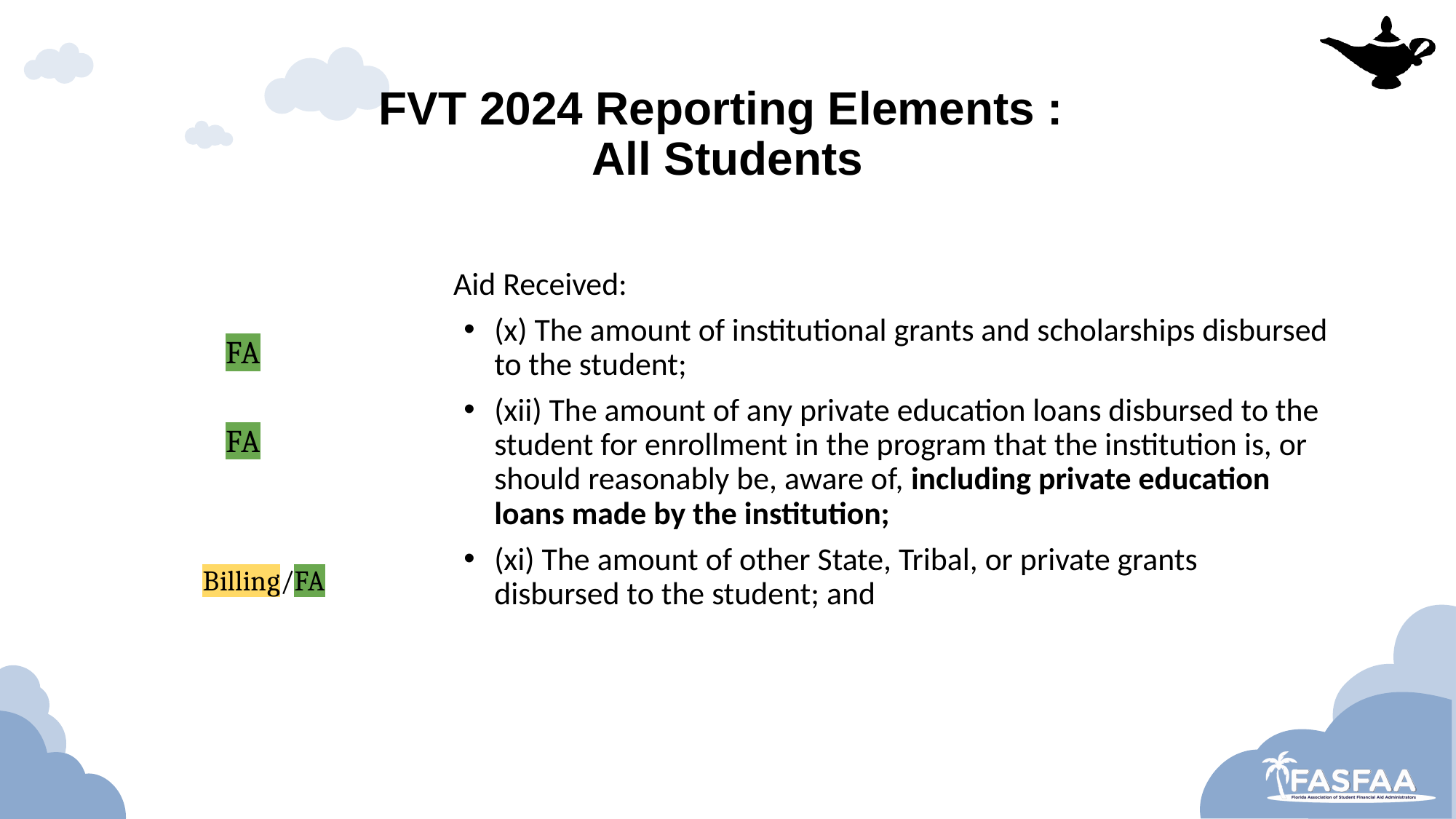

# FVT 2024 Reporting Elements : All Students
Aid Received:
(x) The amount of institutional grants and scholarships disbursed to the student;
(xii) The amount of any private education loans disbursed to the student for enrollment in the program that the institution is, or should reasonably be, aware of, including private education loans made by the institution;
(xi) The amount of other State, Tribal, or private grants disbursed to the student; and
FA
FA
Billing/FA